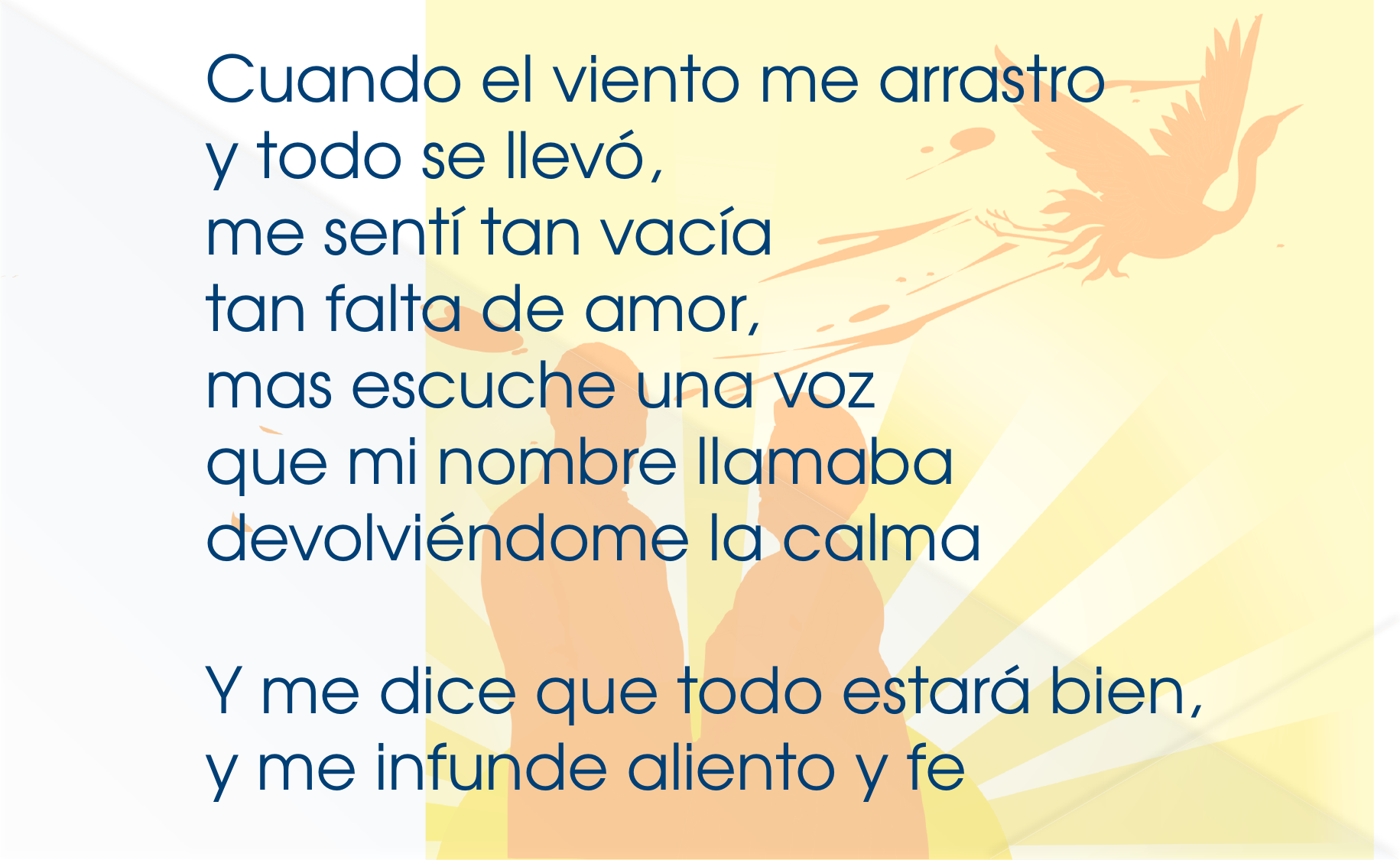

Cuando el viento me arrastro
y todo se llevó, 
me sentí tan vacía
tan falta de amor, 
mas escuche una voz
que mi nombre llamaba
devolviéndome la calma

Y me dice que todo estará bien, 
y me infunde aliento y fe